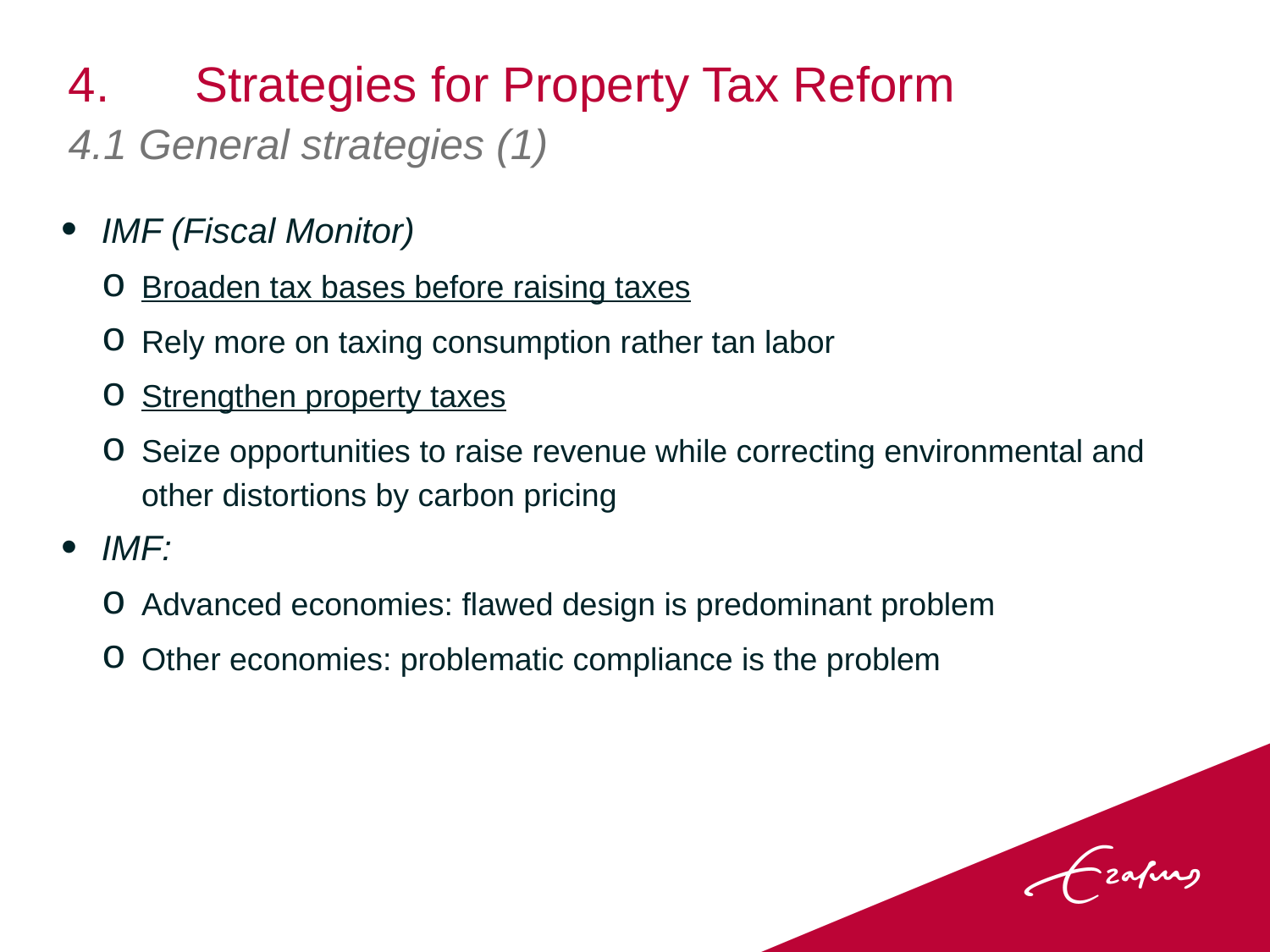

# 4.	Strategies for Property Tax Reform 4.1 General strategies (1)
IMF (Fiscal Monitor)
Broaden tax bases before raising taxes
Rely more on taxing consumption rather tan labor
Strengthen property taxes
Seize opportunities to raise revenue while correcting environmental and other distortions by carbon pricing
IMF:
Advanced economies: flawed design is predominant problem
Other economies: problematic compliance is the problem